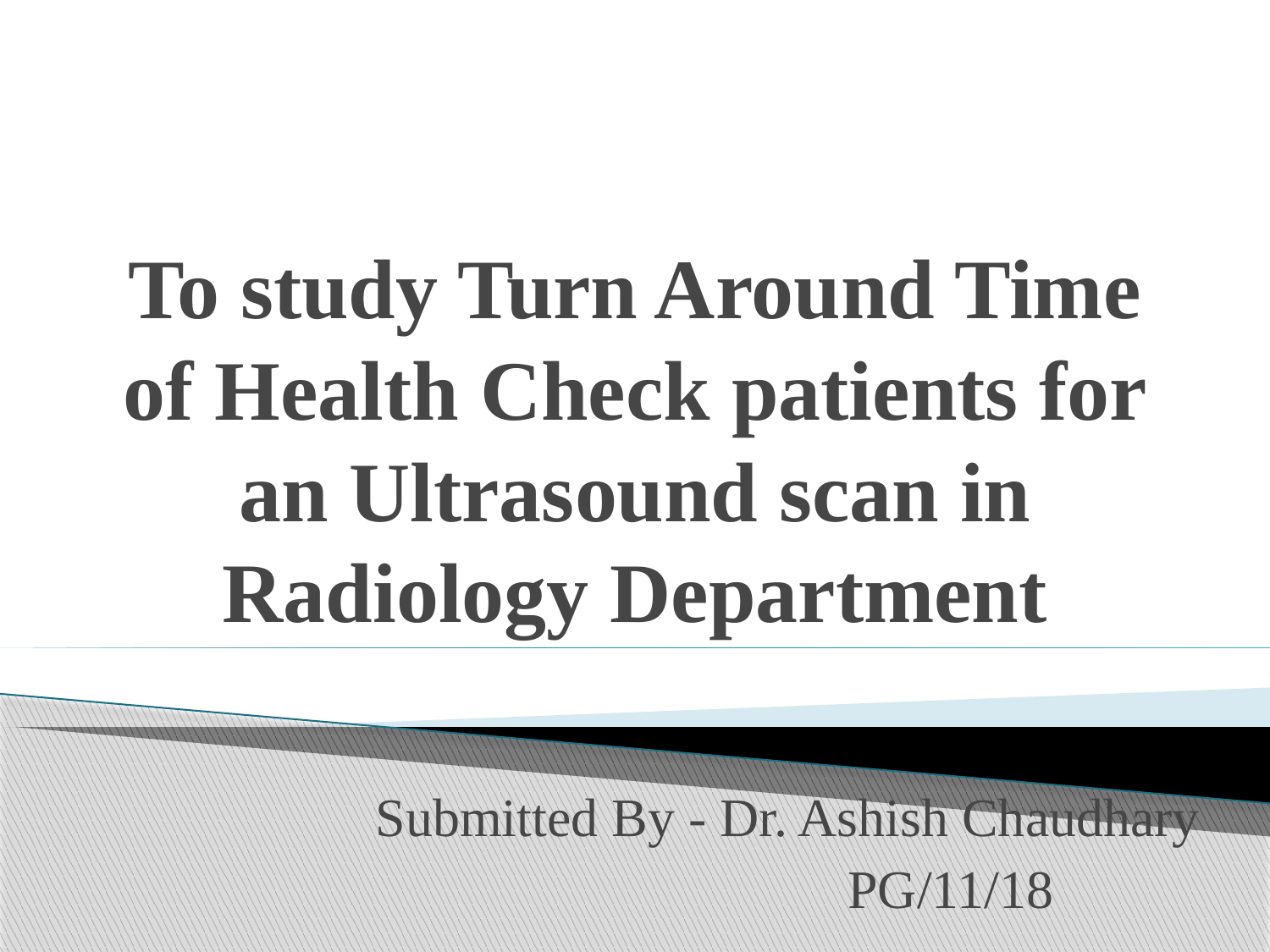

# To study Turn Around Time of Health Check patients for an Ultrasound scan in Radiology Department
Submitted By - Dr. Ashish Chaudhary
                        PG/11/18